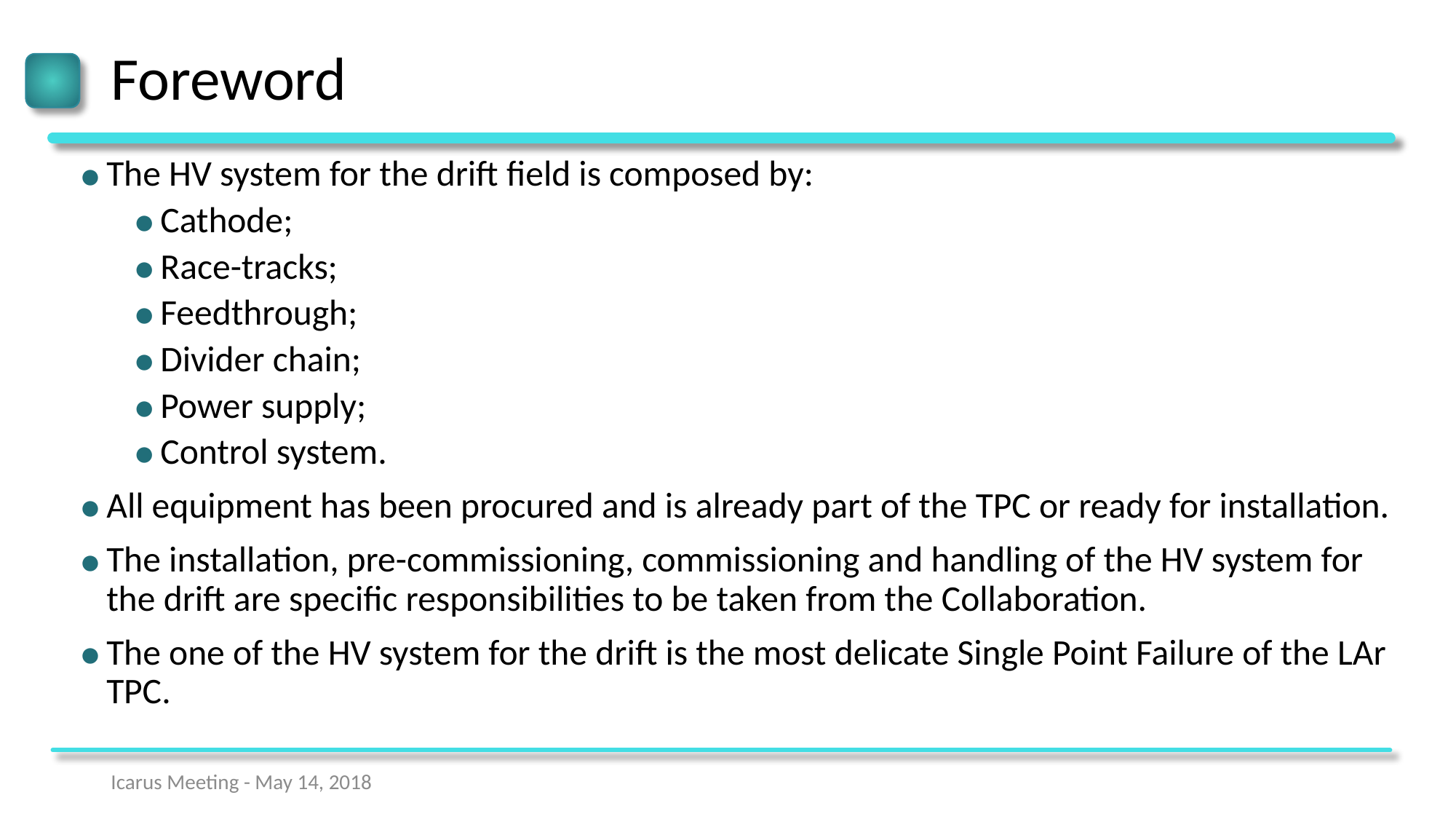

# Foreword
The HV system for the drift field is composed by:
Cathode;
Race-tracks;
Feedthrough;
Divider chain;
Power supply;
Control system.
All equipment has been procured and is already part of the TPC or ready for installation.
The installation, pre-commissioning, commissioning and handling of the HV system for the drift are specific responsibilities to be taken from the Collaboration.
The one of the HV system for the drift is the most delicate Single Point Failure of the LAr TPC.

Icarus Meeting - May 14, 2018